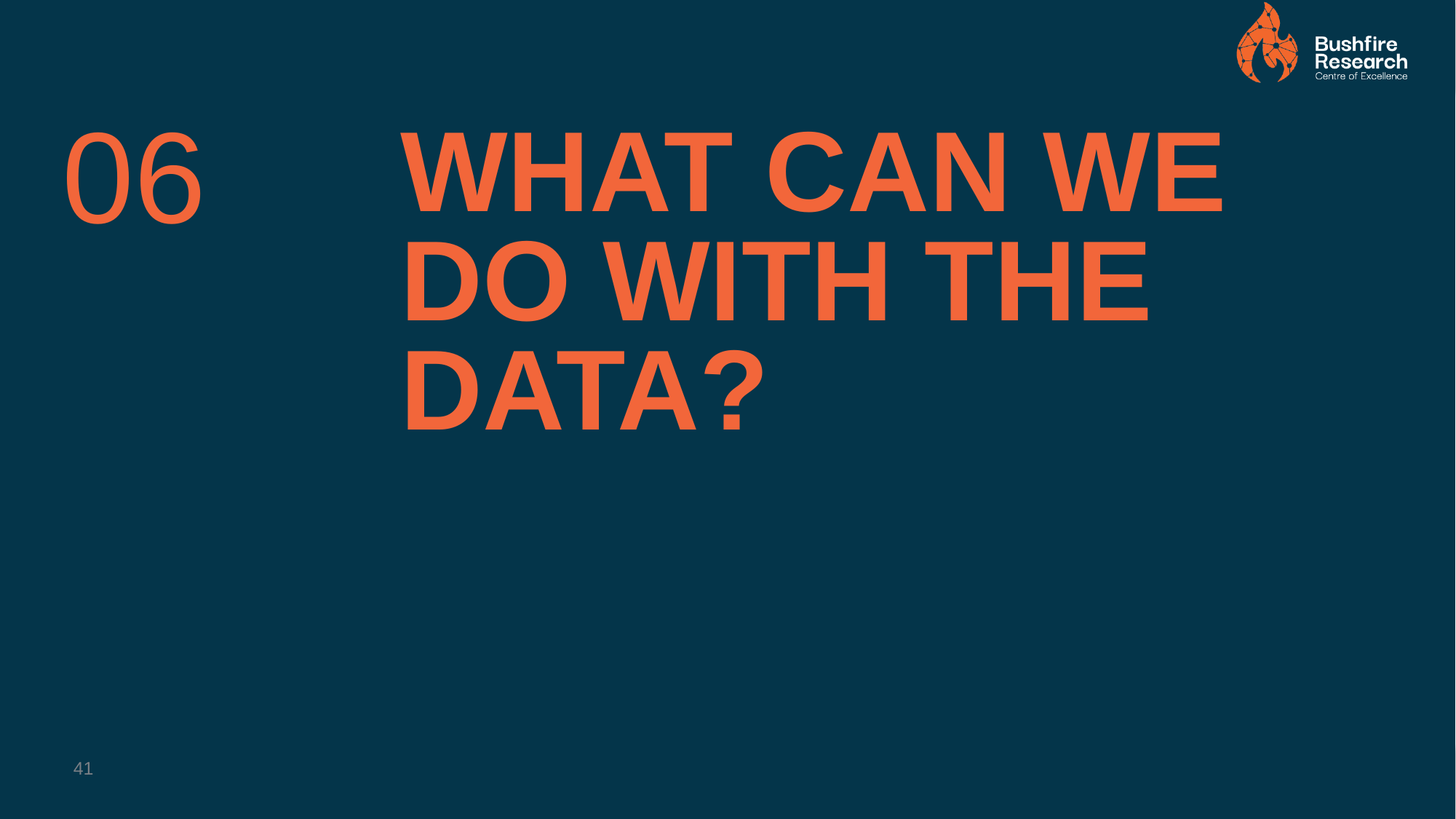

06
# What can we do with the data?
41
DD MMM YY